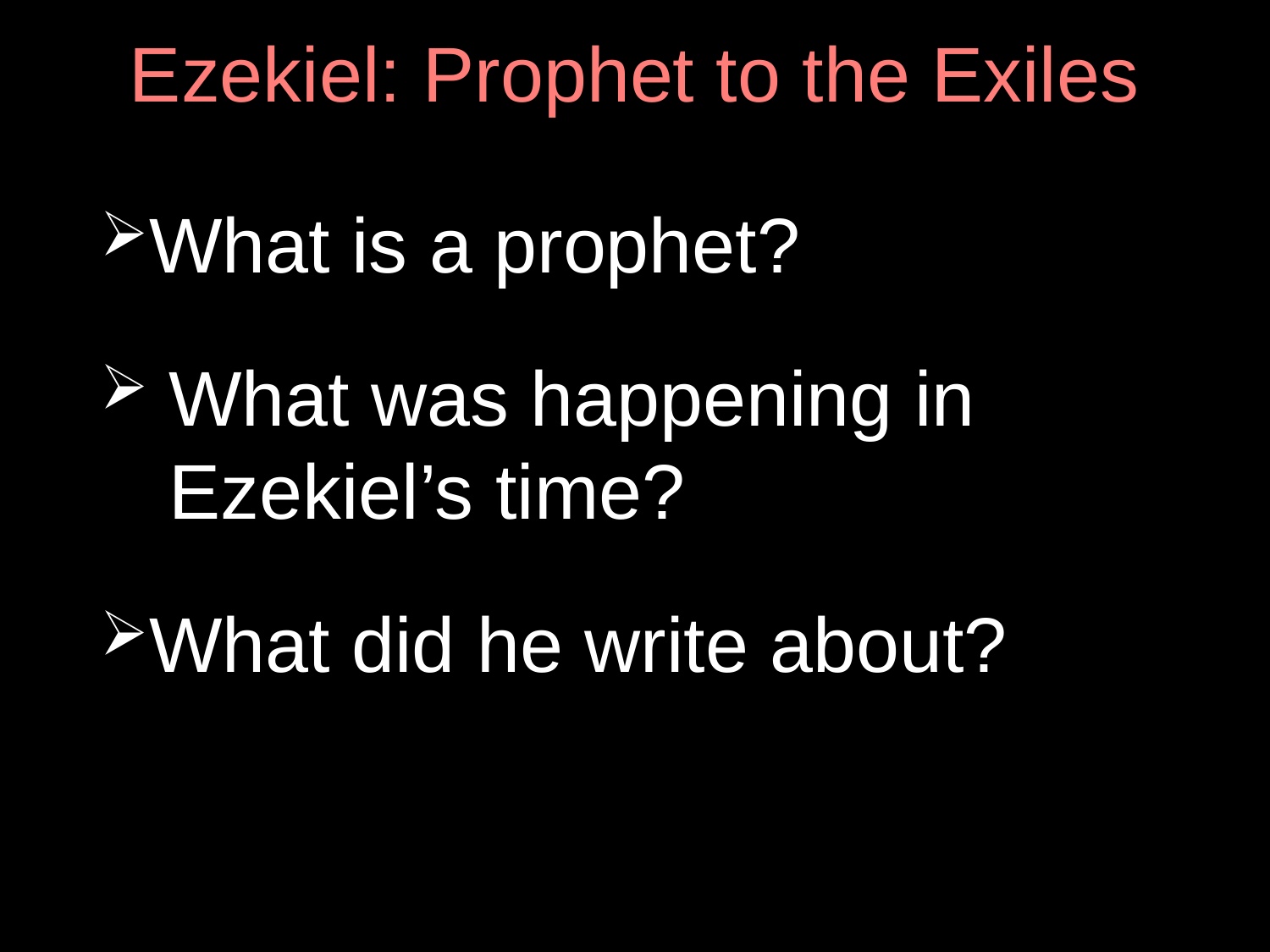

# Ezekiel: Prophet to the Exiles
What is a prophet?
What was happening in Ezekiel’s time?
What did he write about?